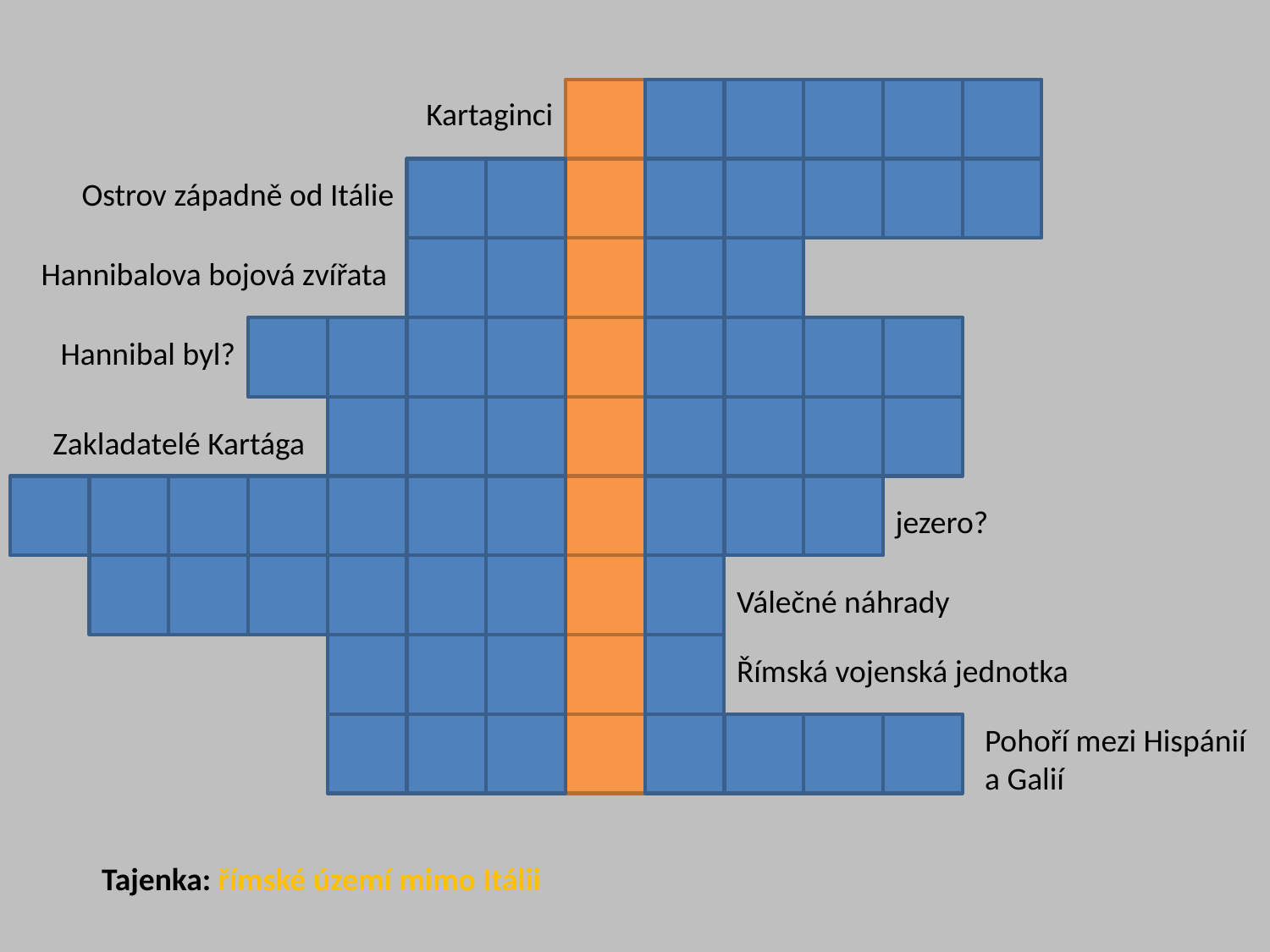

Kartaginci

Ostrov západně od Itálie

Hannibalova bojová zvířata

Hannibal byl?

Zakladatelé Kartága

jezero?

Válečné náhrady

Římská vojenská jednotka

Pohoří mezi Hispánií a Galií
Tajenka: římské území mimo Itálii